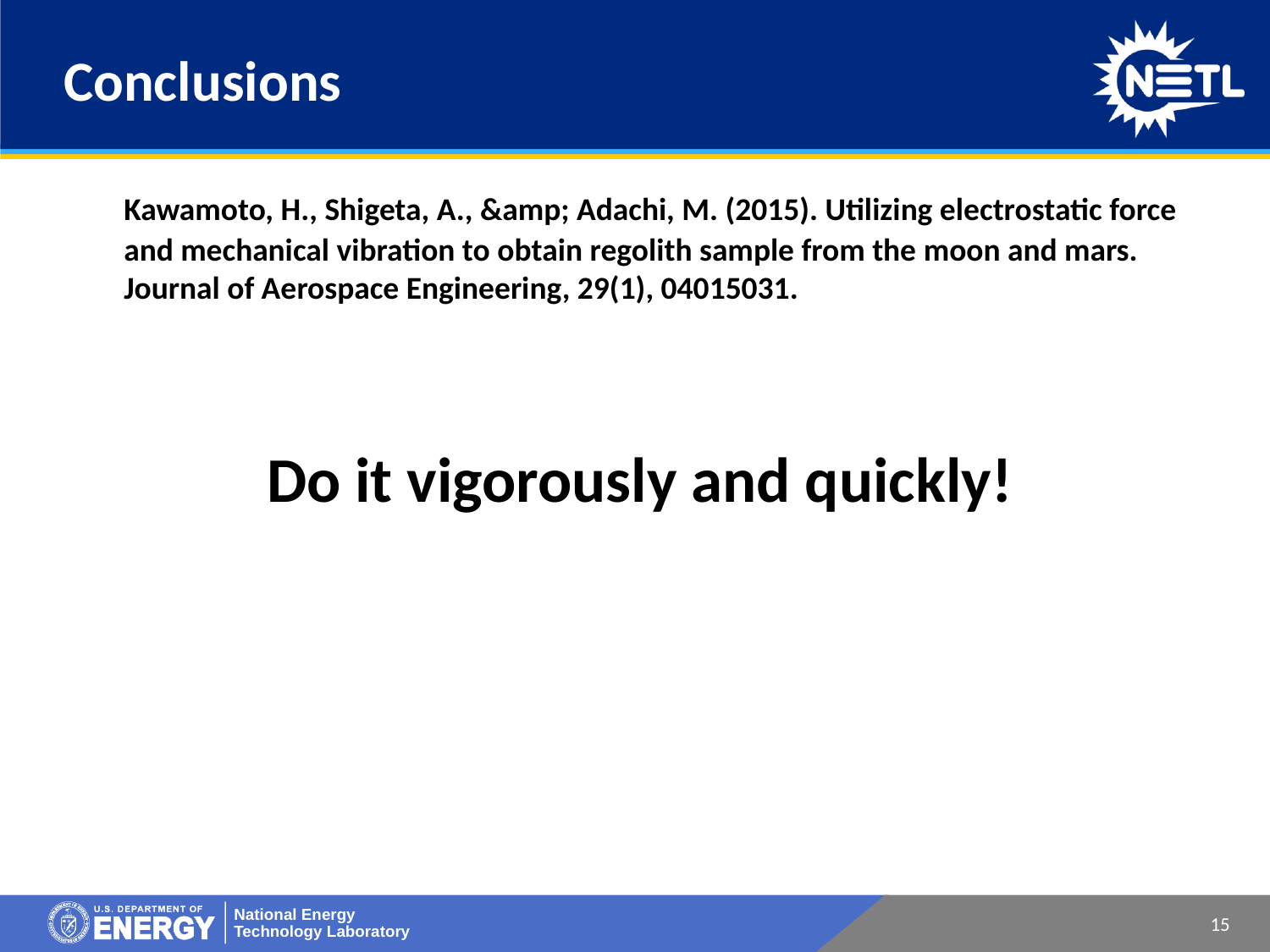

# Conclusions
     Kawamoto, H., Shigeta, A., &amp; Adachi, M. (2015). Utilizing electrostatic force and mechanical vibration to obtain regolith sample from the moon and mars. Journal of Aerospace Engineering, 29(1), 04015031.

                    Do it vigorously and quickly!